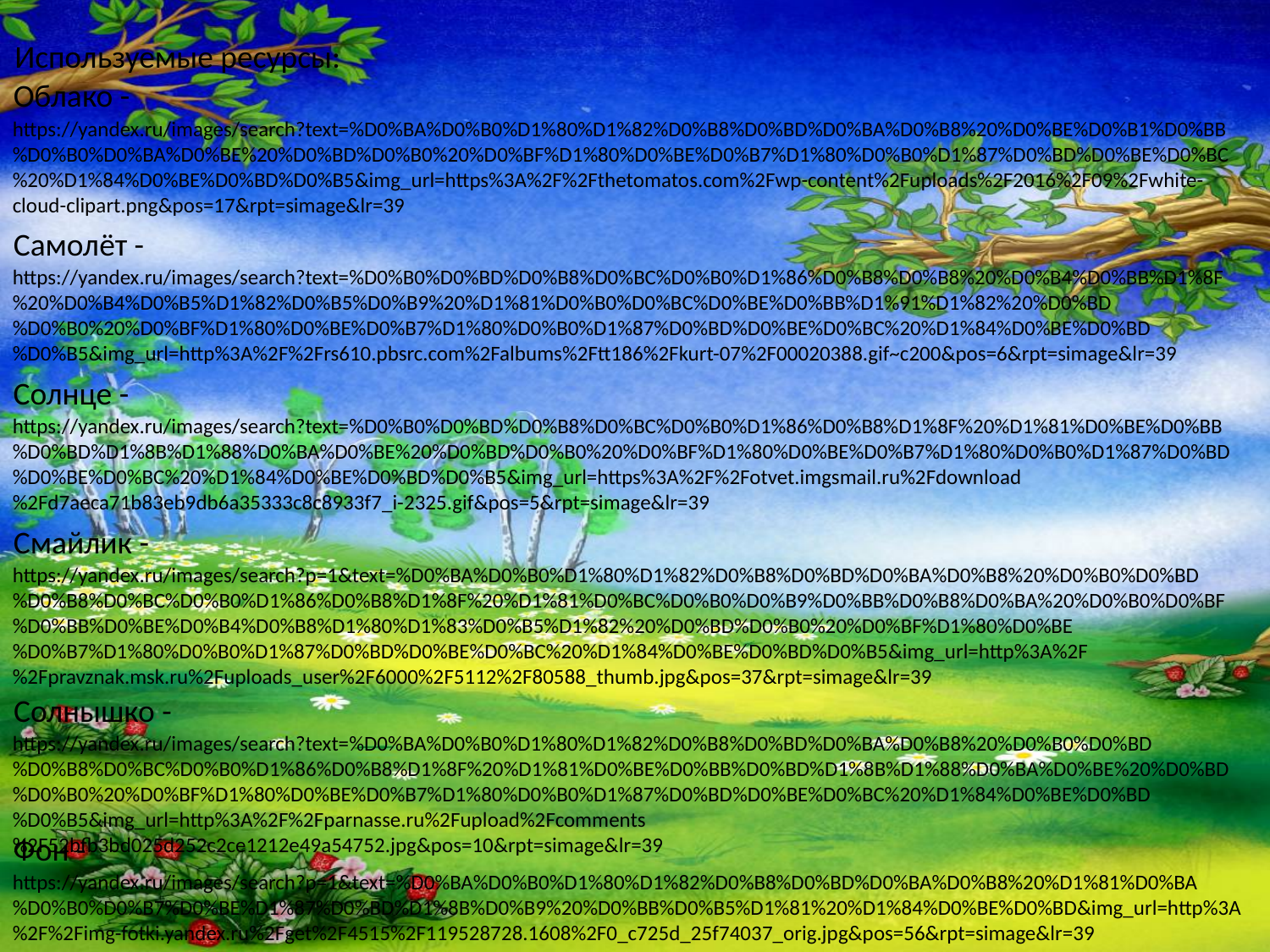

Используемые ресурсы:
Облако -
https://yandex.ru/images/search?text=%D0%BA%D0%B0%D1%80%D1%82%D0%B8%D0%BD%D0%BA%D0%B8%20%D0%BE%D0%B1%D0%BB%D0%B0%D0%BA%D0%BE%20%D0%BD%D0%B0%20%D0%BF%D1%80%D0%BE%D0%B7%D1%80%D0%B0%D1%87%D0%BD%D0%BE%D0%BC%20%D1%84%D0%BE%D0%BD%D0%B5&img_url=https%3A%2F%2Fthetomatos.com%2Fwp-content%2Fuploads%2F2016%2F09%2Fwhite-cloud-clipart.png&pos=17&rpt=simage&lr=39
Самолёт -
https://yandex.ru/images/search?text=%D0%B0%D0%BD%D0%B8%D0%BC%D0%B0%D1%86%D0%B8%D0%B8%20%D0%B4%D0%BB%D1%8F%20%D0%B4%D0%B5%D1%82%D0%B5%D0%B9%20%D1%81%D0%B0%D0%BC%D0%BE%D0%BB%D1%91%D1%82%20%D0%BD%D0%B0%20%D0%BF%D1%80%D0%BE%D0%B7%D1%80%D0%B0%D1%87%D0%BD%D0%BE%D0%BC%20%D1%84%D0%BE%D0%BD%D0%B5&img_url=http%3A%2F%2Frs610.pbsrc.com%2Falbums%2Ftt186%2Fkurt-07%2F00020388.gif~c200&pos=6&rpt=simage&lr=39
Солнце -
https://yandex.ru/images/search?text=%D0%B0%D0%BD%D0%B8%D0%BC%D0%B0%D1%86%D0%B8%D1%8F%20%D1%81%D0%BE%D0%BB%D0%BD%D1%8B%D1%88%D0%BA%D0%BE%20%D0%BD%D0%B0%20%D0%BF%D1%80%D0%BE%D0%B7%D1%80%D0%B0%D1%87%D0%BD%D0%BE%D0%BC%20%D1%84%D0%BE%D0%BD%D0%B5&img_url=https%3A%2F%2Fotvet.imgsmail.ru%2Fdownload%2Fd7aeca71b83eb9db6a35333c8c8933f7_i-2325.gif&pos=5&rpt=simage&lr=39
Смайлик -
https://yandex.ru/images/search?p=1&text=%D0%BA%D0%B0%D1%80%D1%82%D0%B8%D0%BD%D0%BA%D0%B8%20%D0%B0%D0%BD%D0%B8%D0%BC%D0%B0%D1%86%D0%B8%D1%8F%20%D1%81%D0%BC%D0%B0%D0%B9%D0%BB%D0%B8%D0%BA%20%D0%B0%D0%BF%D0%BB%D0%BE%D0%B4%D0%B8%D1%80%D1%83%D0%B5%D1%82%20%D0%BD%D0%B0%20%D0%BF%D1%80%D0%BE%D0%B7%D1%80%D0%B0%D1%87%D0%BD%D0%BE%D0%BC%20%D1%84%D0%BE%D0%BD%D0%B5&img_url=http%3A%2F%2Fpravznak.msk.ru%2Fuploads_user%2F6000%2F5112%2F80588_thumb.jpg&pos=37&rpt=simage&lr=39
Солнышко -
https://yandex.ru/images/search?text=%D0%BA%D0%B0%D1%80%D1%82%D0%B8%D0%BD%D0%BA%D0%B8%20%D0%B0%D0%BD%D0%B8%D0%BC%D0%B0%D1%86%D0%B8%D1%8F%20%D1%81%D0%BE%D0%BB%D0%BD%D1%8B%D1%88%D0%BA%D0%BE%20%D0%BD%D0%B0%20%D0%BF%D1%80%D0%BE%D0%B7%D1%80%D0%B0%D1%87%D0%BD%D0%BE%D0%BC%20%D1%84%D0%BE%D0%BD%D0%B5&img_url=http%3A%2F%2Fparnasse.ru%2Fupload%2Fcomments%2F52bfb3bd025d252c2ce1212e49a54752.jpg&pos=10&rpt=simage&lr=39
Фон -
https://yandex.ru/images/search?p=1&text=%D0%BA%D0%B0%D1%80%D1%82%D0%B8%D0%BD%D0%BA%D0%B8%20%D1%81%D0%BA%D0%B0%D0%B7%D0%BE%D1%87%D0%BD%D1%8B%D0%B9%20%D0%BB%D0%B5%D1%81%20%D1%84%D0%BE%D0%BD&img_url=http%3A%2F%2Fimg-fotki.yandex.ru%2Fget%2F4515%2F119528728.1608%2F0_c725d_25f74037_orig.jpg&pos=56&rpt=simage&lr=39